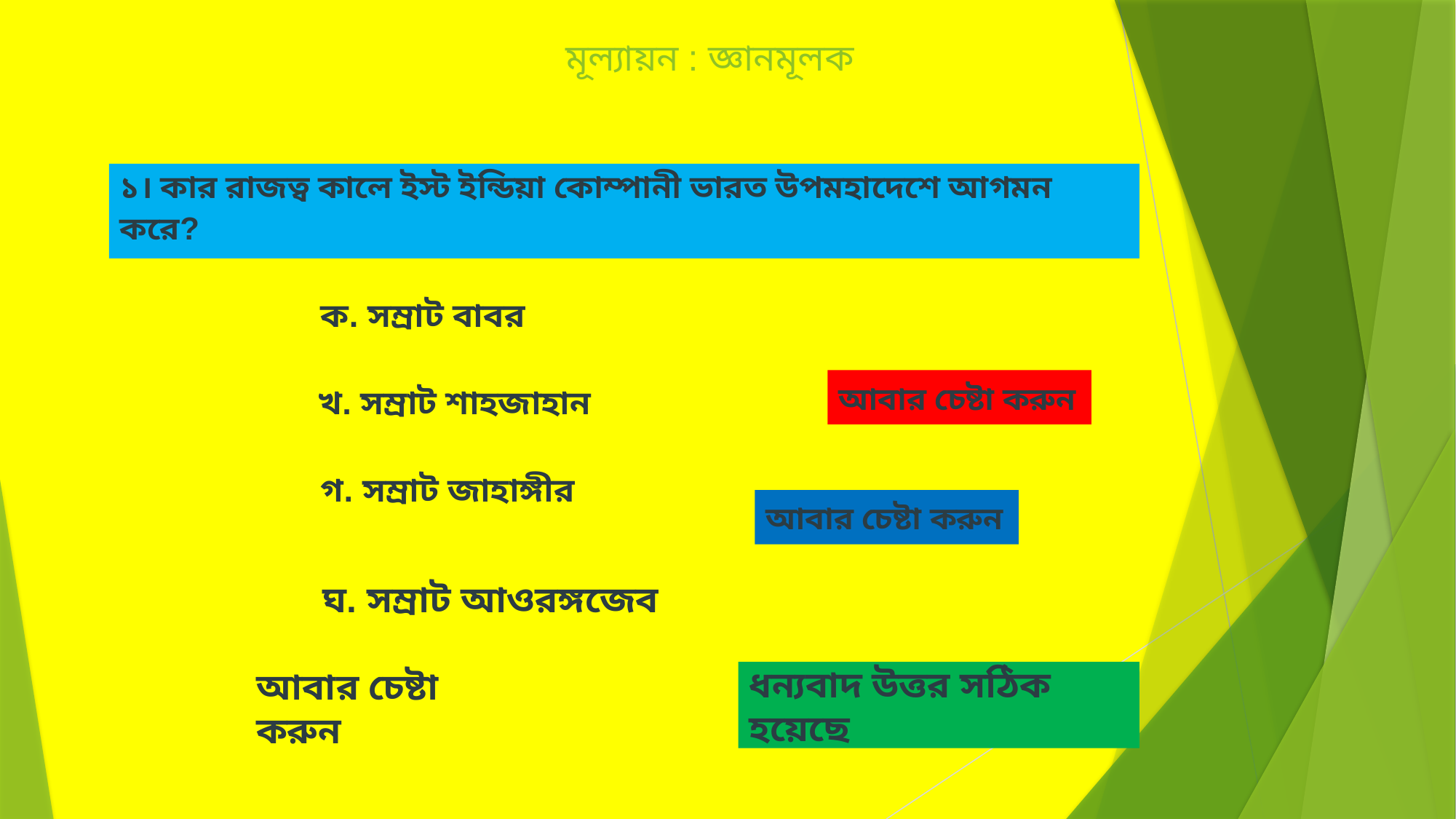

# মূল্যায়ন : জ্ঞানমূলক
১। কার রাজত্ব কালে ইস্ট ইন্ডিয়া কোম্পানী ভারত উপমহাদেশে আগমন করে?
ক. সম্রাট বাবর
আবার চেষ্টা করুন
খ. সম্রাট শাহজাহান
গ. সম্রাট জাহাঙ্গীর
আবার চেষ্টা করুন
ঘ. সম্রাট আওরঙ্গজেব
ধন্যবাদ উত্তর সঠিক হয়েছে
আবার চেষ্টা করুন